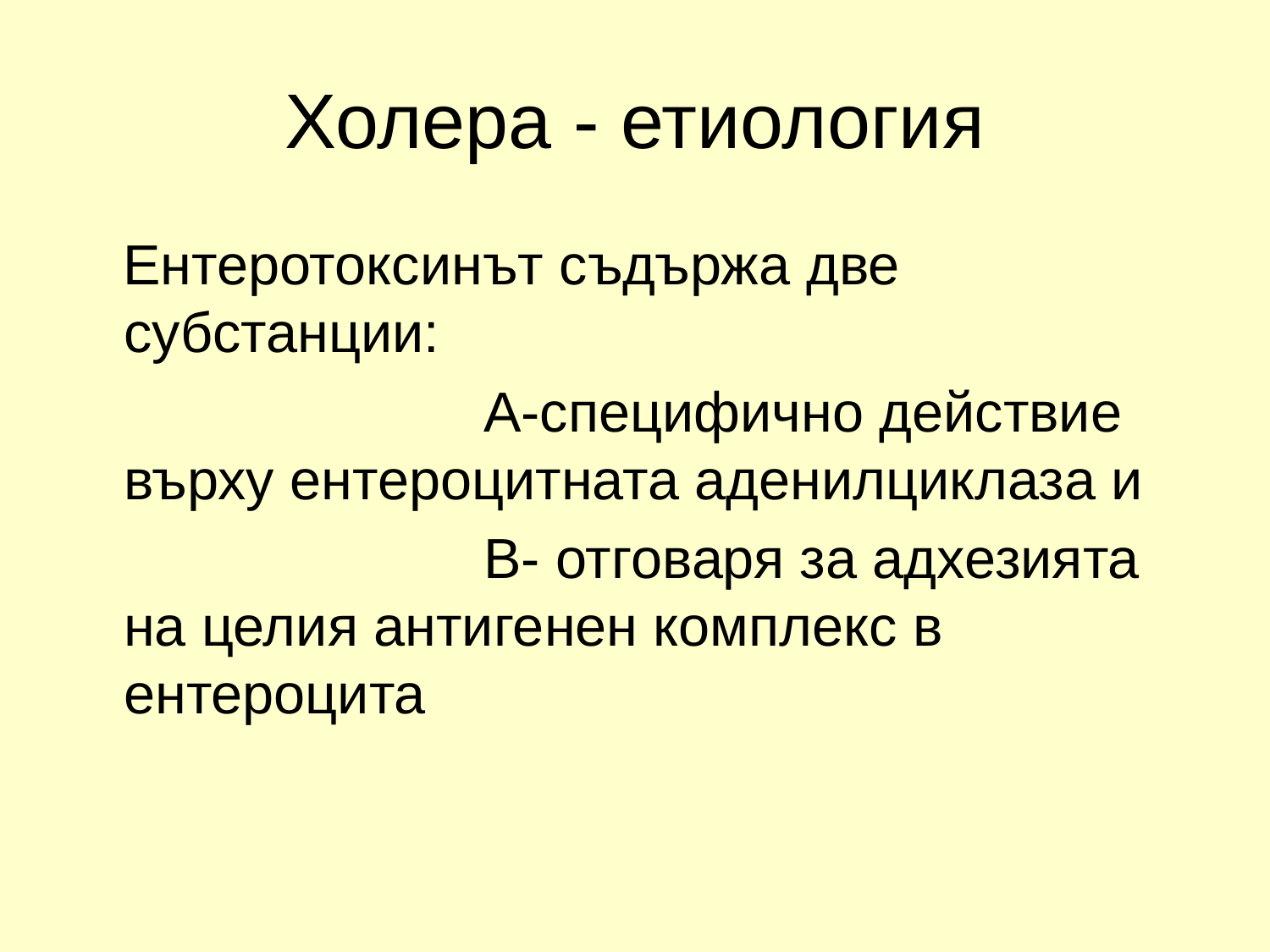

# Холера - етиология
   Ентеротоксинът съдържа две субстанции:
                          А-специфично действие върху ентероцитната аденилциклаза и
                          В- отговаря за адхезията  на целия антигенен комплекс в ентероцита